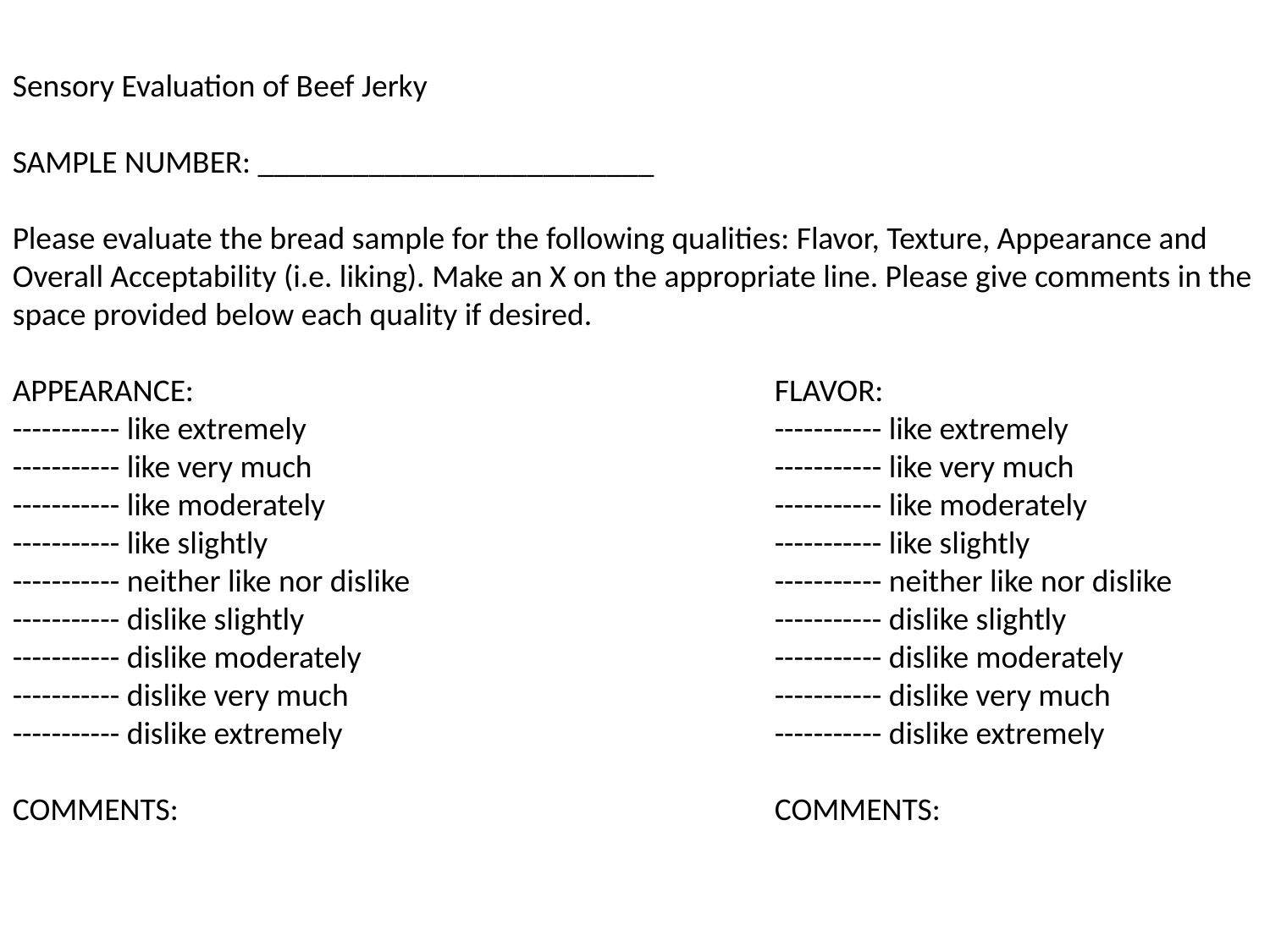

Sensory Evaluation of Beef Jerky

SAMPLE NUMBER: _________________________

Please evaluate the bread sample for the following qualities: Flavor, Texture, Appearance and Overall Acceptability (i.e. liking). Make an X on the appropriate line. Please give comments in the space provided below each quality if desired.

APPEARANCE: 					FLAVOR:
----------- like extremely				----------- like extremely
----------- like very much 				----------- like very much
----------- like moderately				----------- like moderately
----------- like slightly				----------- like slightly
----------- neither like nor dislike			----------- neither like nor dislike
----------- dislike slightly				----------- dislike slightly
----------- dislike moderately				----------- dislike moderately
----------- dislike very much				----------- dislike very much
----------- dislike extremely				----------- dislike extremely

COMMENTS: 					COMMENTS: